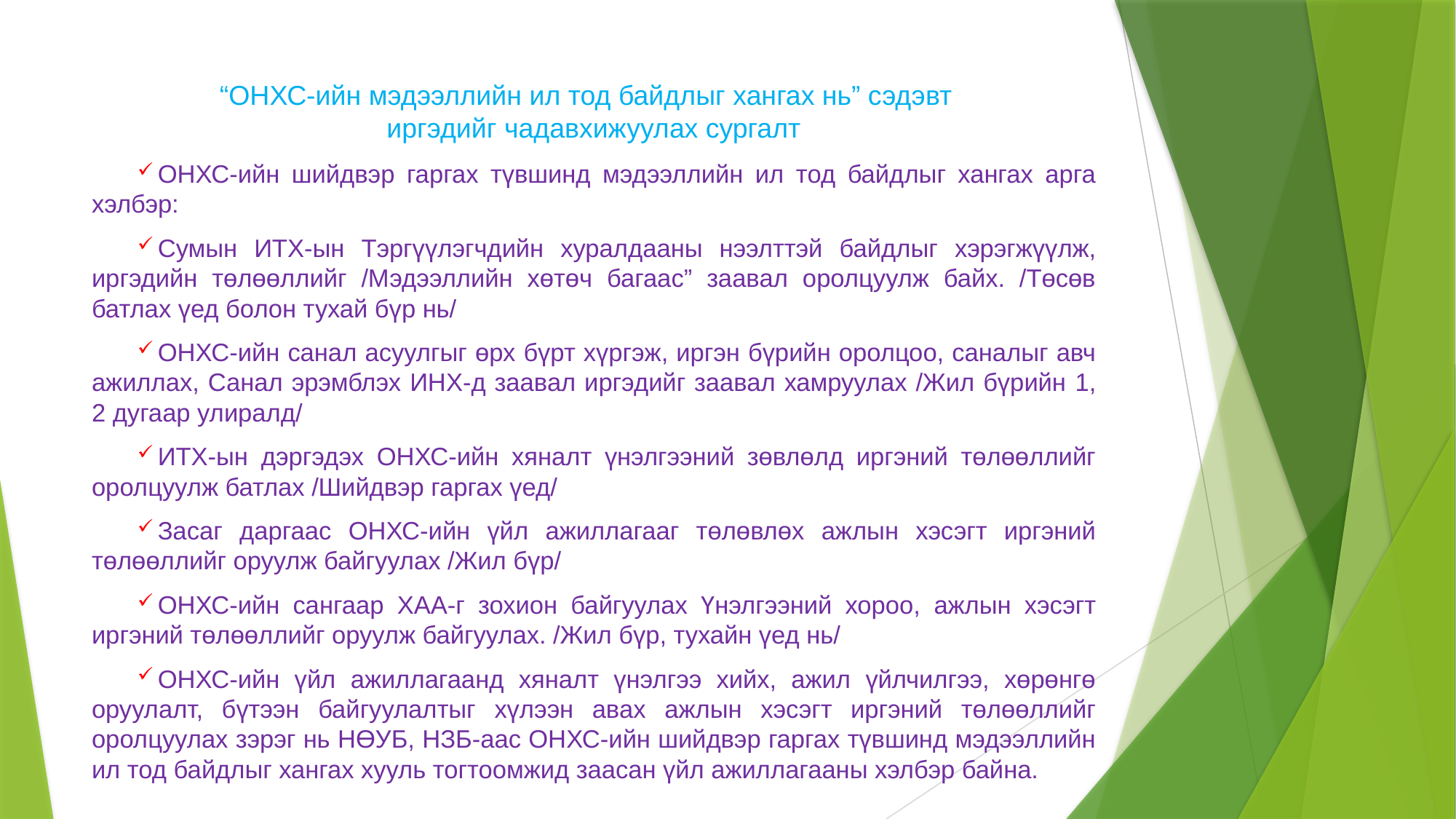

# “ОНХС-ийн мэдээллийн ил тод байдлыг хангах нь” сэдэвт иргэдийг чадавхижуулах сургалт
ОНХС-ийн шийдвэр гаргах түвшинд мэдээллийн ил тод байдлыг хангах арга хэлбэр:
Сумын ИТХ-ын Тэргүүлэгчдийн хуралдааны нээлттэй байдлыг хэрэгжүүлж, иргэдийн төлөөллийг /Мэдээллийн хөтөч багаас” заавал оролцуулж байх. /Төсөв батлах үед болон тухай бүр нь/
ОНХС-ийн санал асуулгыг өрх бүрт хүргэж, иргэн бүрийн оролцоо, саналыг авч ажиллах, Санал эрэмблэх ИНХ-д заавал иргэдийг заавал хамруулах /Жил бүрийн 1, 2 дугаар улиралд/
ИТХ-ын дэргэдэх ОНХС-ийн хяналт үнэлгээний зөвлөлд иргэний төлөөллийг оролцуулж батлах /Шийдвэр гаргах үед/
Засаг даргаас ОНХС-ийн үйл ажиллагааг төлөвлөх ажлын хэсэгт иргэний төлөөллийг оруулж байгуулах /Жил бүр/
ОНХС-ийн сангаар ХАА-г зохион байгуулах Үнэлгээний хороо, ажлын хэсэгт иргэний төлөөллийг оруулж байгуулах. /Жил бүр, тухайн үед нь/
ОНХС-ийн үйл ажиллагаанд хяналт үнэлгээ хийх, ажил үйлчилгээ, хөрөнгө оруулалт, бүтээн байгуулалтыг хүлээн авах ажлын хэсэгт иргэний төлөөллийг оролцуулах зэрэг нь НӨУБ, НЗБ-аас ОНХС-ийн шийдвэр гаргах түвшинд мэдээллийн ил тод байдлыг хангах хууль тогтоомжид заасан үйл ажиллагааны хэлбэр байна.